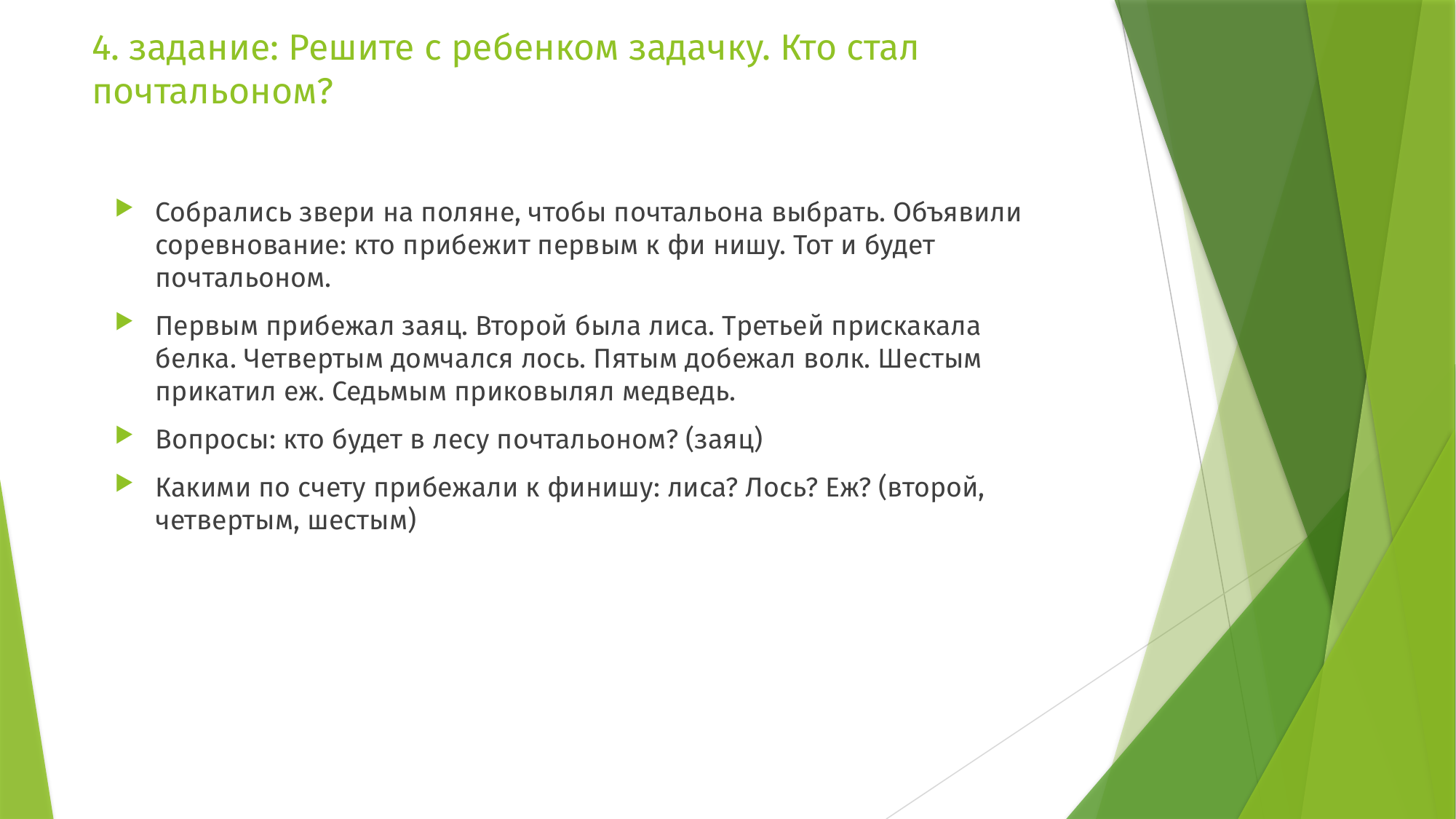

# 4. задание: Решите с ребенком задачку. Кто стал почтальоном?
Собрались звери на поляне, чтобы почтальона выбрать. Объявили соревнование: кто прибежит первым к фи нишу. Тот и будет почтальоном.
Первым прибежал заяц. Второй была лиса. Третьей прискакала белка. Четвертым домчался лось. Пятым добежал волк. Шестым прикатил еж. Седьмым приковылял медведь.
Вопросы: кто будет в лесу почтальоном? (заяц)
Какими по счету прибежали к финишу: лиса? Лось? Еж? (второй, четвертым, шестым)